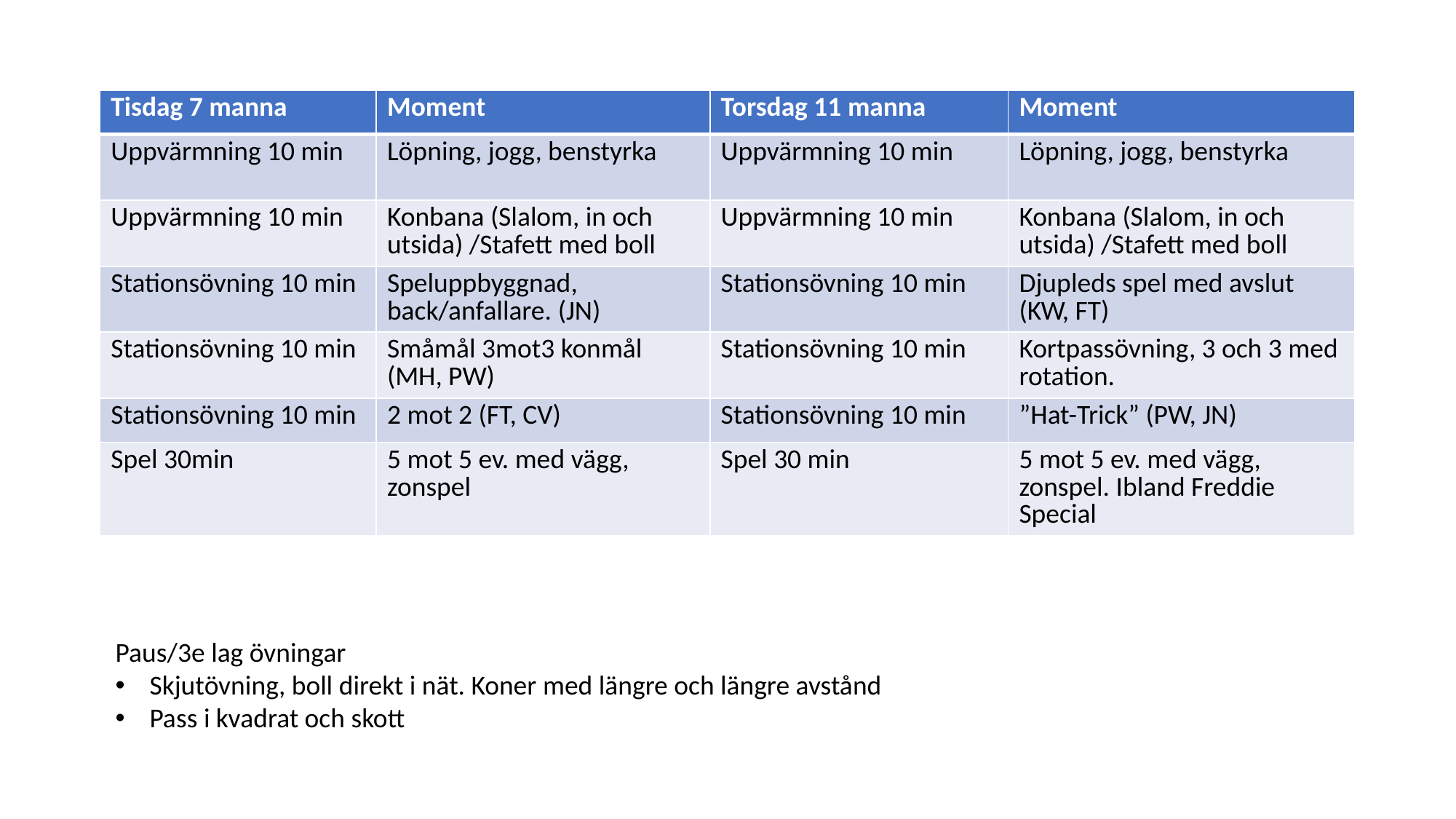

| Tisdag 7 manna | Moment | Torsdag 11 manna | Moment |
| --- | --- | --- | --- |
| Uppvärmning 10 min | Löpning, jogg, benstyrka | Uppvärmning 10 min | Löpning, jogg, benstyrka |
| Uppvärmning 10 min | Konbana (Slalom, in och utsida) /Stafett med boll | Uppvärmning 10 min | Konbana (Slalom, in och utsida) /Stafett med boll |
| Stationsövning 10 min | Speluppbyggnad, back/anfallare. (JN) | Stationsövning 10 min | Djupleds spel med avslut (KW, FT) |
| Stationsövning 10 min | Småmål 3mot3 konmål (MH, PW) | Stationsövning 10 min | Kortpassövning, 3 och 3 med rotation. |
| Stationsövning 10 min | 2 mot 2 (FT, CV) | Stationsövning 10 min | ”Hat-Trick” (PW, JN) |
| Spel 30min | 5 mot 5 ev. med vägg, zonspel | Spel 30 min | 5 mot 5 ev. med vägg, zonspel. Ibland Freddie Special |
Paus/3e lag övningar
Skjutövning, boll direkt i nät. Koner med längre och längre avstånd
Pass i kvadrat och skott